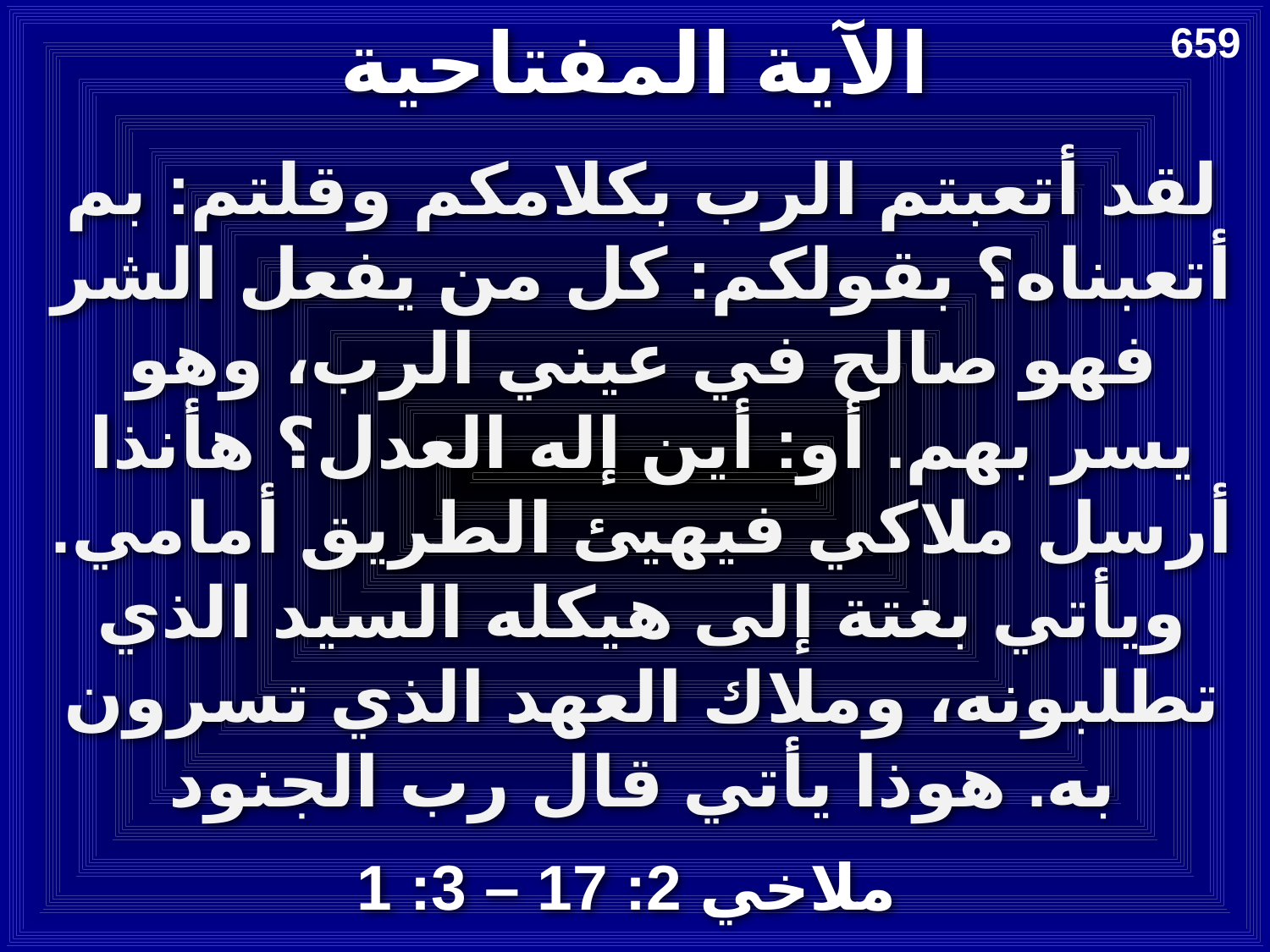

# الآية المفتاحية
659

لقد أتعبتم الرب بكلامكم وقلتم: بم أتعبناه؟ بقولكم: كل من يفعل الشر فهو صالح في عيني الرب، وهو يسر بهم. أو: أين إله العدل؟ هأنذا أرسل ملاكي فيهيئ الطريق أمامي. ويأتي بغتة إلى هيكله السيد الذي تطلبونه، وملاك العهد الذي تسرون به. هوذا يأتي قال رب الجنود
ملاخي 2: 17 – 3: 1